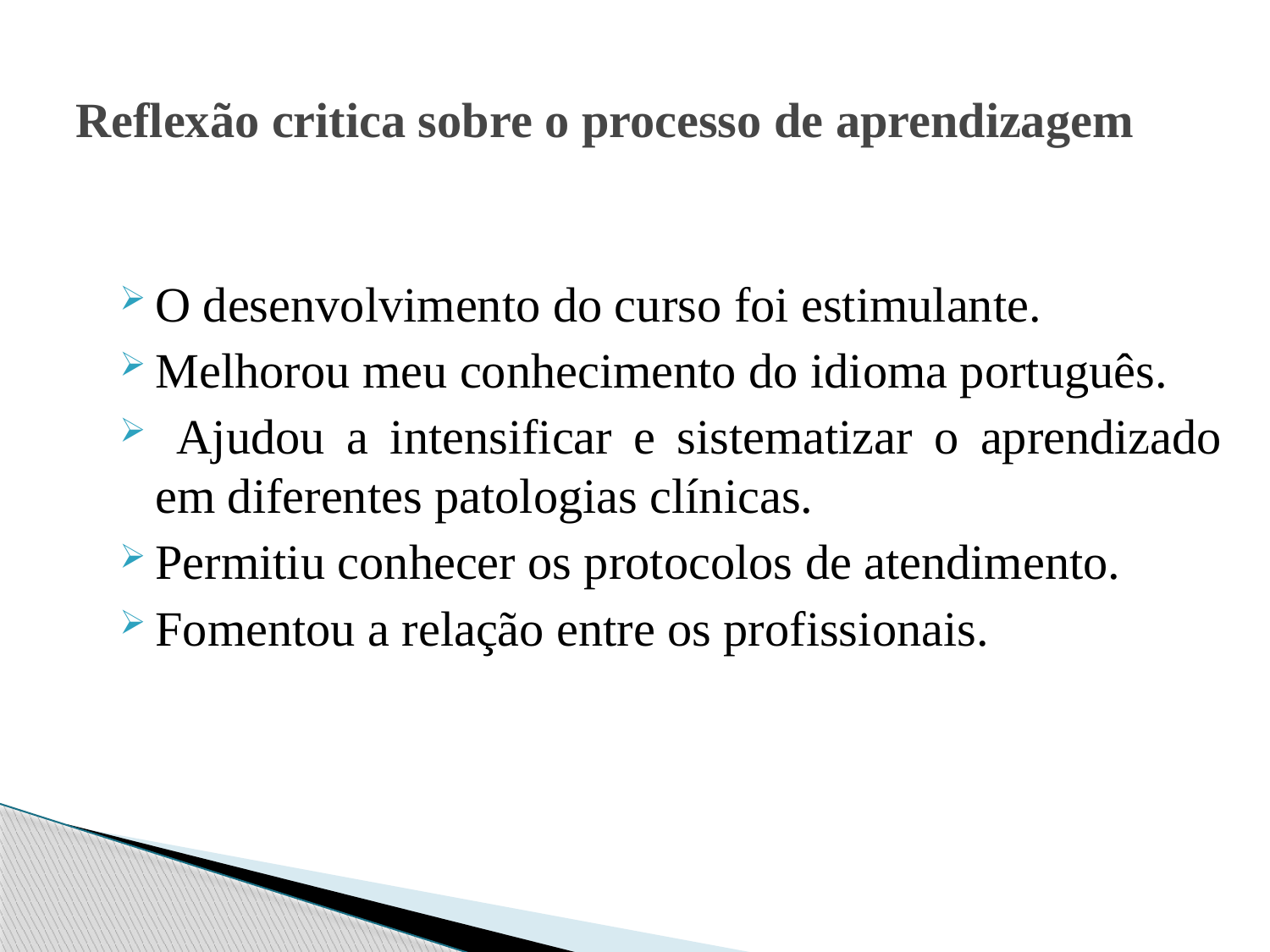

# Reflexão critica sobre o processo de aprendizagem
O desenvolvimento do curso foi estimulante.
Melhorou meu conhecimento do idioma português.
 Ajudou a intensificar e sistematizar o aprendizado em diferentes patologias clínicas.
Permitiu conhecer os protocolos de atendimento.
Fomentou a relação entre os profissionais.